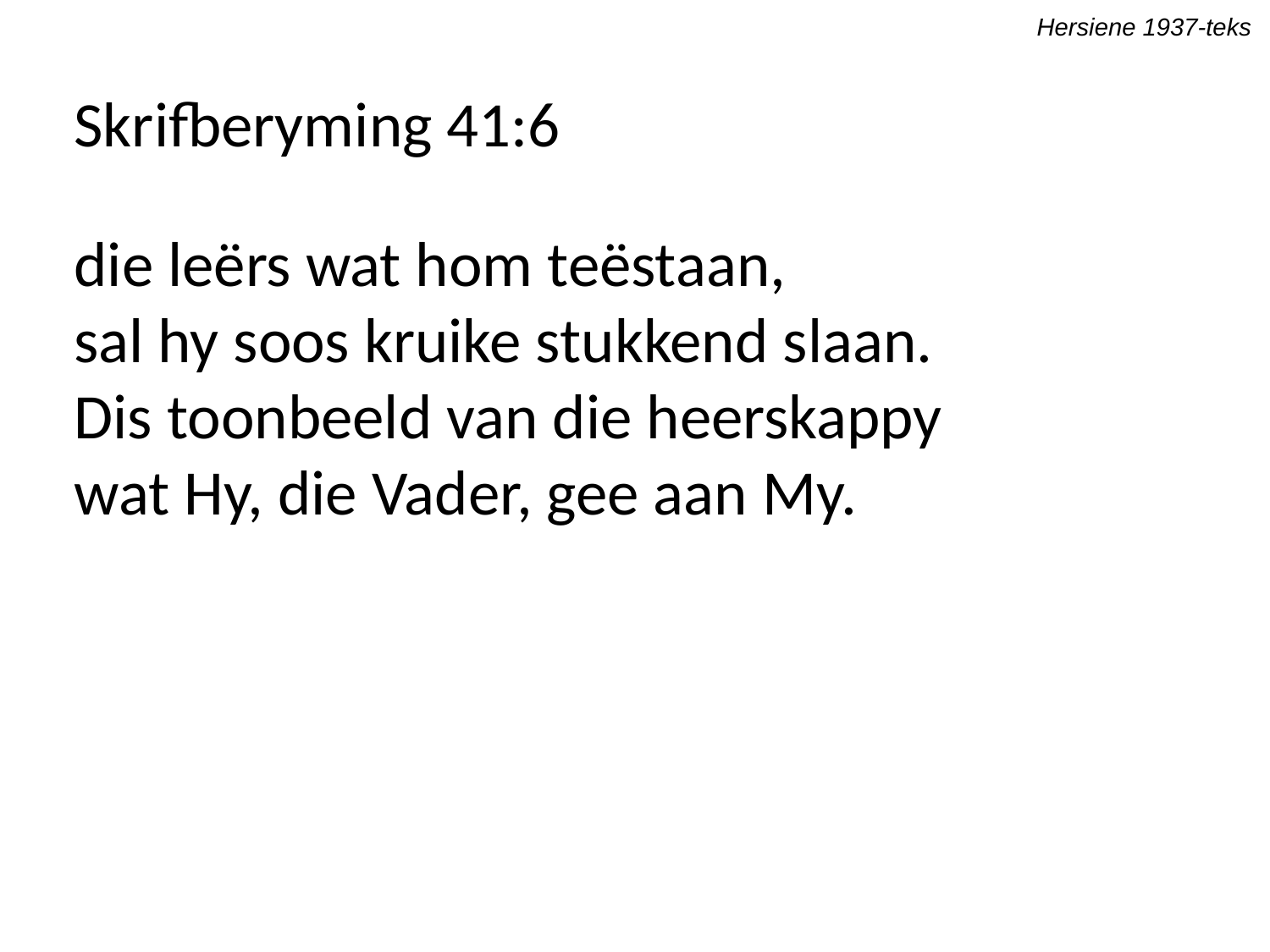

Hersiene 1937-teks
Skrifberyming 41:6

die leërs wat hom teëstaan,
sal hy soos kruike stukkend slaan.
Dis toonbeeld van die heerskappy
wat Hy, die Vader, gee aan My.